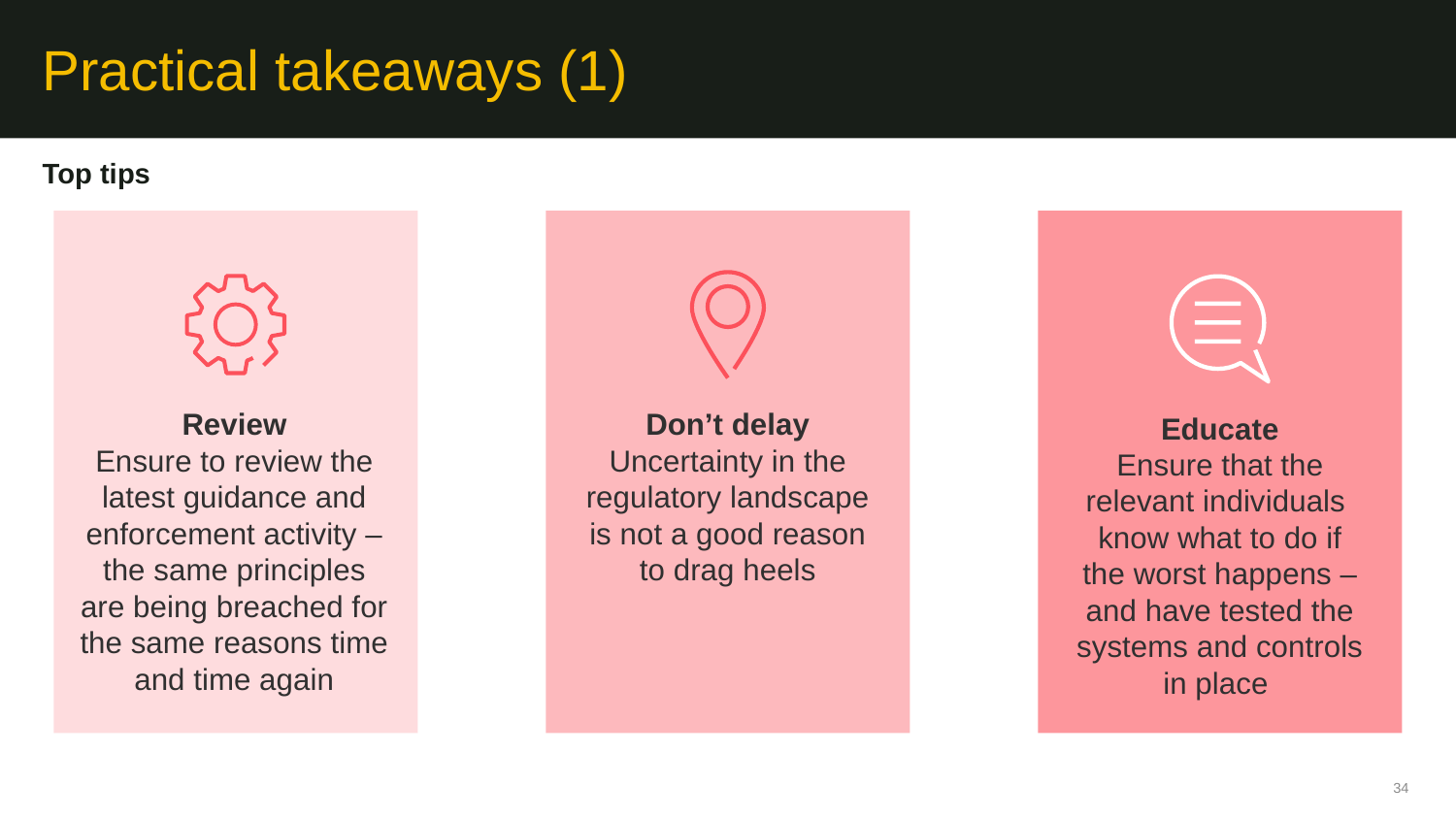

# Practical takeaways (1)
Top tips

Review
Ensure to review the latest guidance and enforcement activity – the same principles are being breached for the same reasons time and time again

Don’t delay
Uncertainty in the regulatory landscape is not a good reason to drag heels

Educate
Ensure that the relevant individuals  know what to do if the worst happens – and have tested the systems and controls in place

34